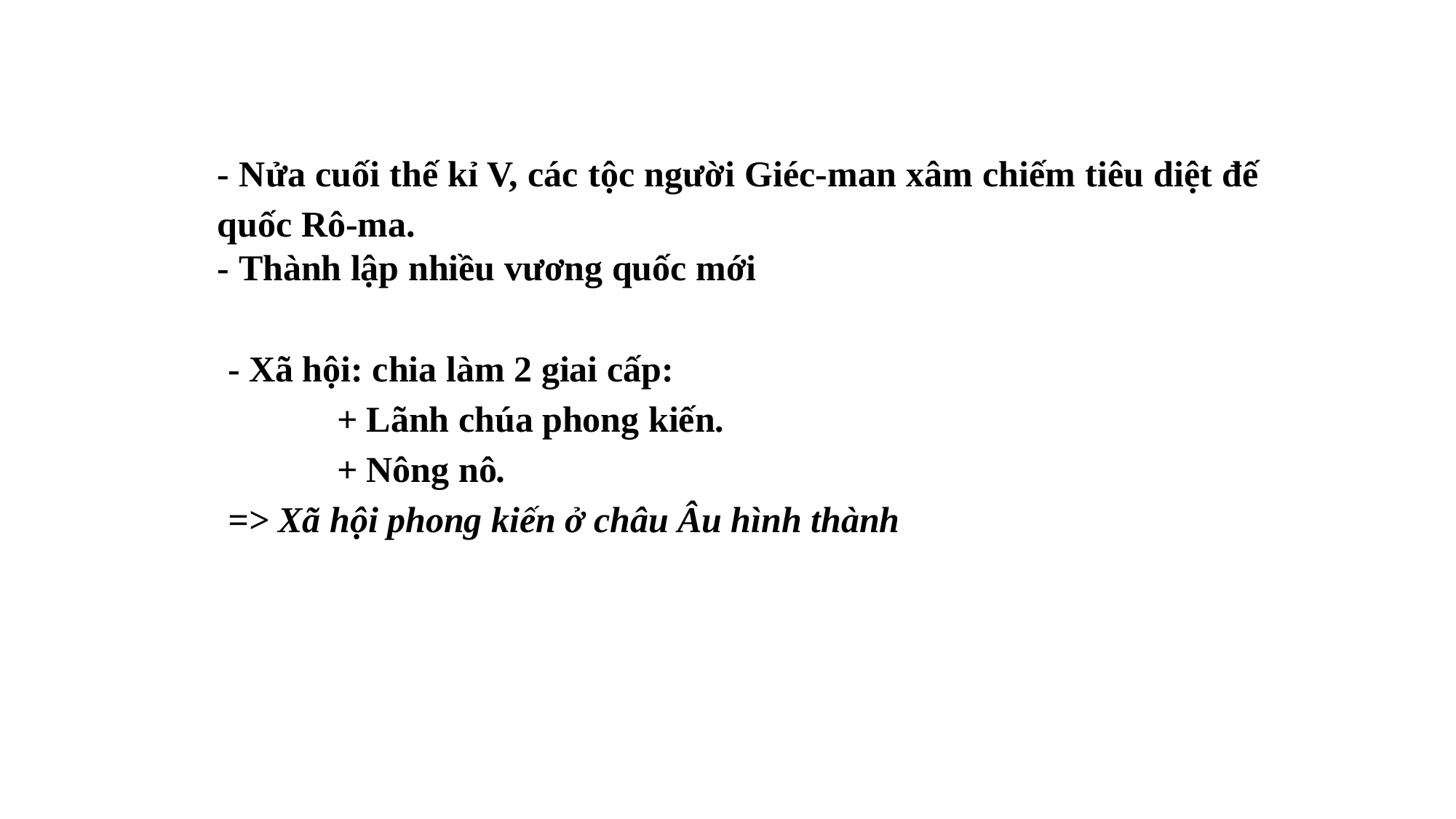

- Nửa cuối thế kỉ V, các tộc người Giéc-man xâm chiếm tiêu diệt đế quốc Rô-ma.
- Thành lập nhiều vương quốc mới
- Xã hội: chia làm 2 giai cấp:
 	+ Lãnh chúa phong kiến.
	+ Nông nô.
=> Xã hội phong kiến ở châu Âu hình thành